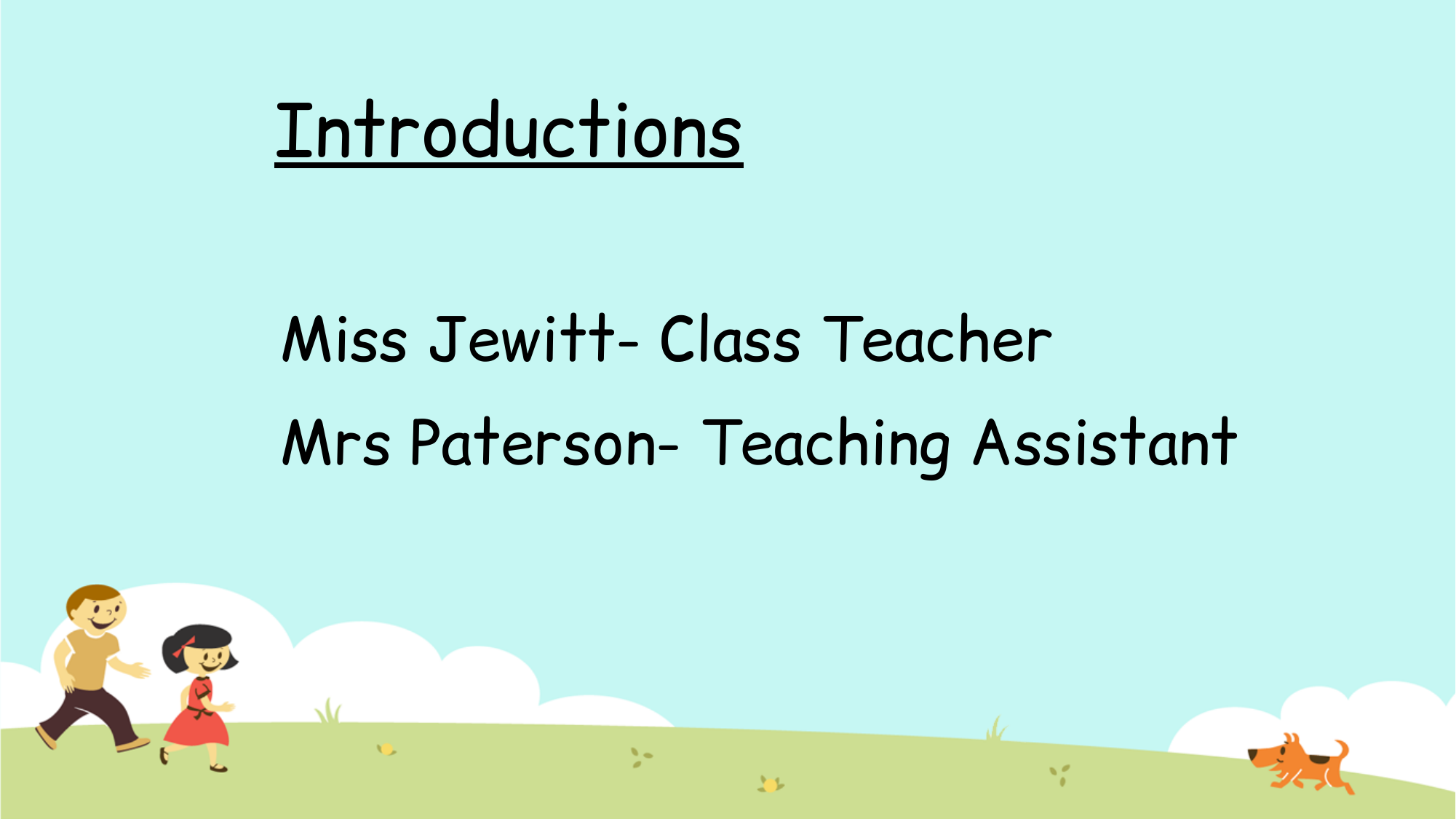

# Introductions

Miss Jewitt- Class Teacher
Mrs Paterson- Teaching Assistant